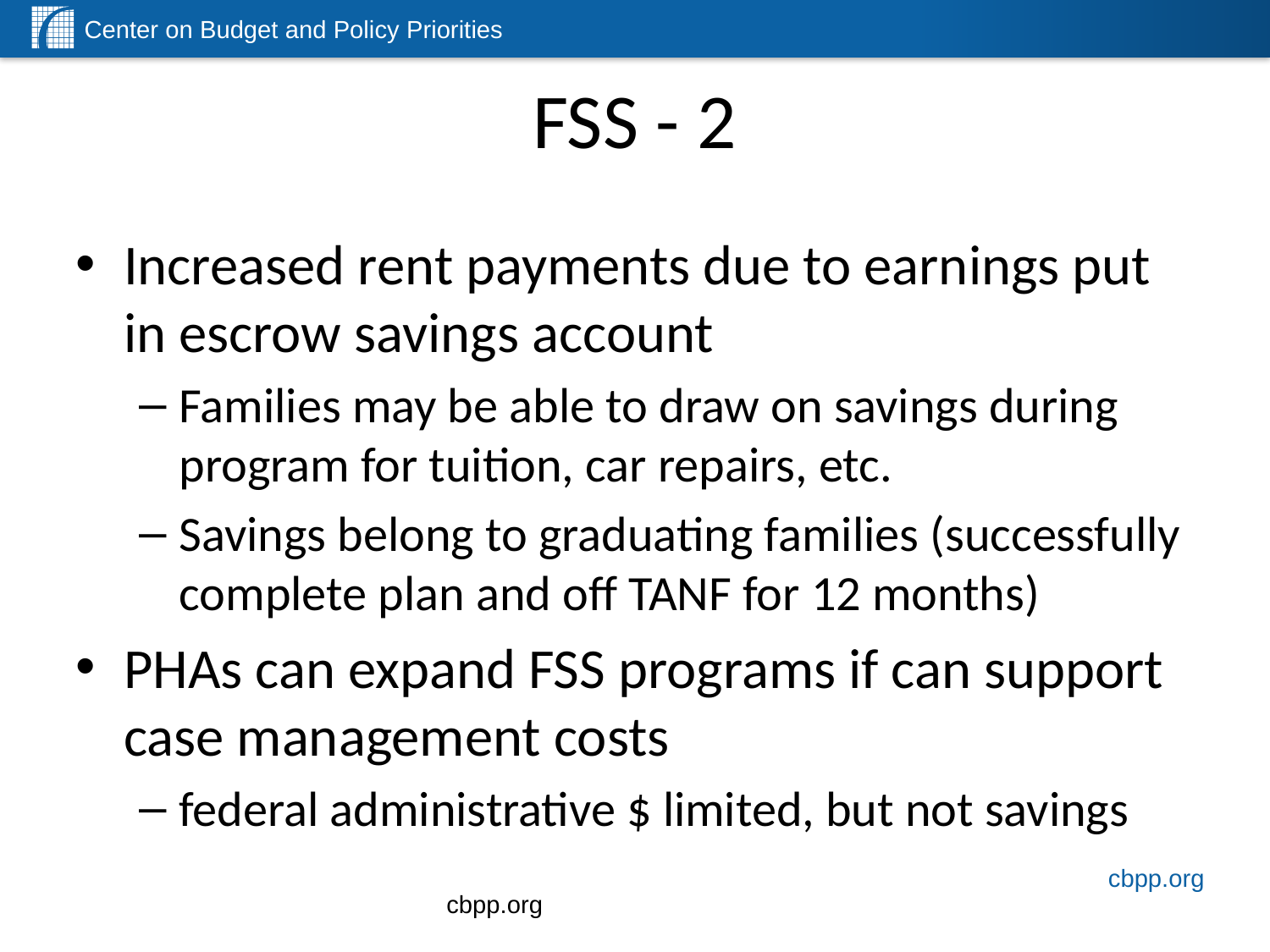

# FSS - 2
Increased rent payments due to earnings put in escrow savings account
Families may be able to draw on savings during program for tuition, car repairs, etc.
Savings belong to graduating families (successfully complete plan and off TANF for 12 months)
PHAs can expand FSS programs if can support case management costs
federal administrative $ limited, but not savings
cbpp.org
17